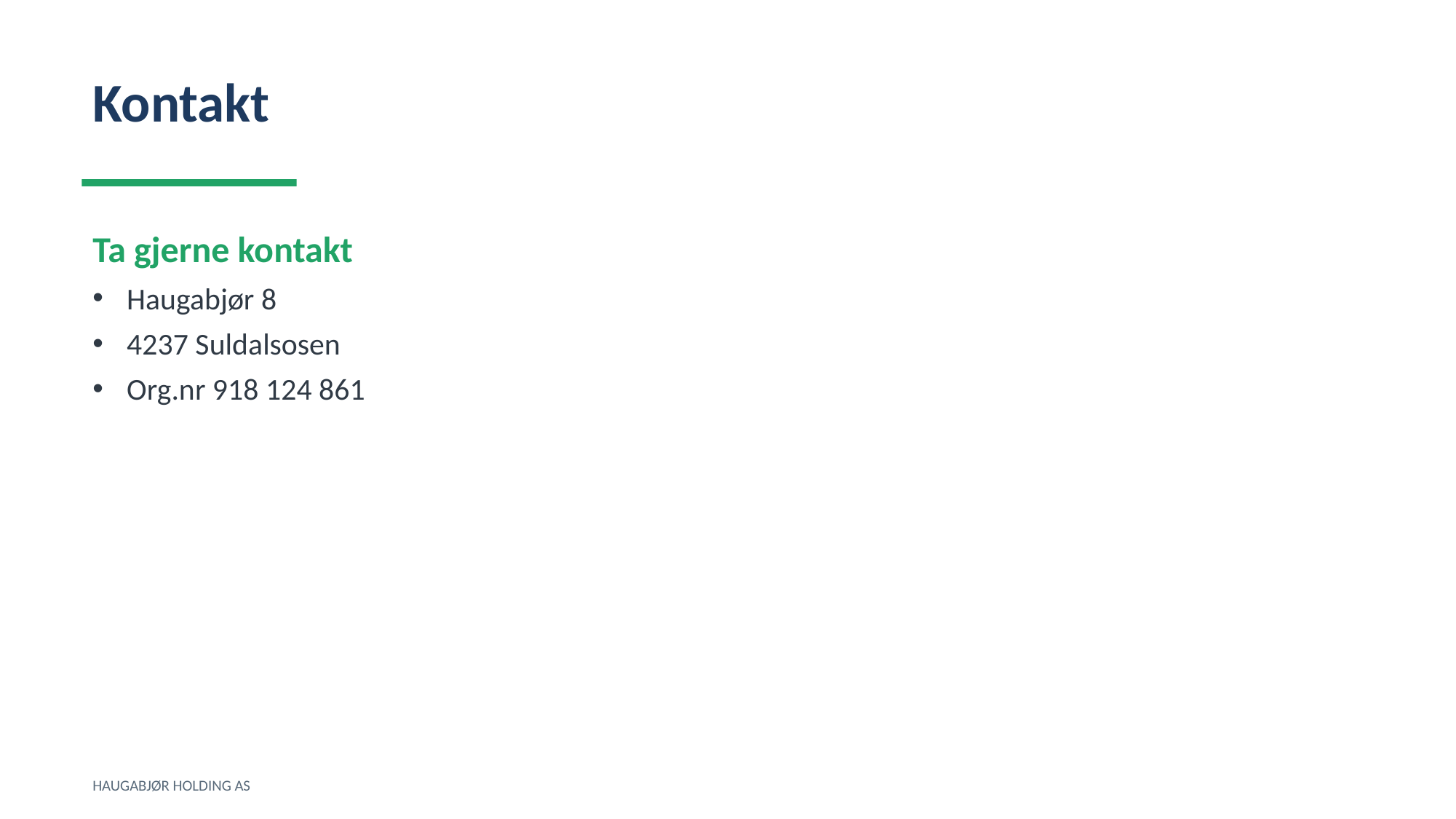

Kontakt

Ta gjerne kontakt
Haugabjør 8
4237 Suldalsosen
Org.nr 918 124 861
HAUGABJØR HOLDING AS